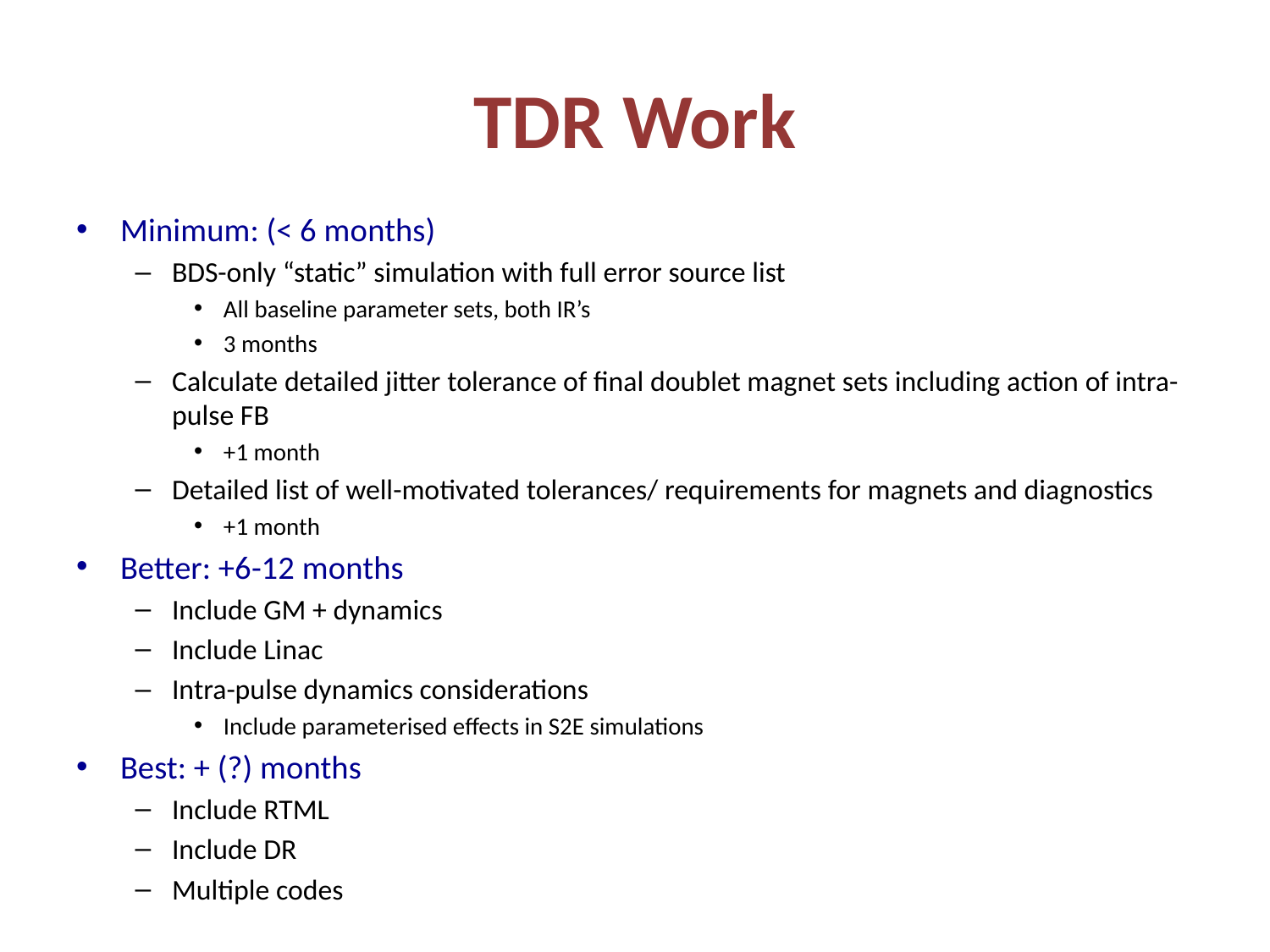

# TDR Work
Minimum: (< 6 months)
BDS-only “static” simulation with full error source list
All baseline parameter sets, both IR’s
3 months
Calculate detailed jitter tolerance of final doublet magnet sets including action of intra-pulse FB
+1 month
Detailed list of well-motivated tolerances/ requirements for magnets and diagnostics
+1 month
Better: +6-12 months
Include GM + dynamics
Include Linac
Intra-pulse dynamics considerations
Include parameterised effects in S2E simulations
Best: + (?) months
Include RTML
Include DR
Multiple codes